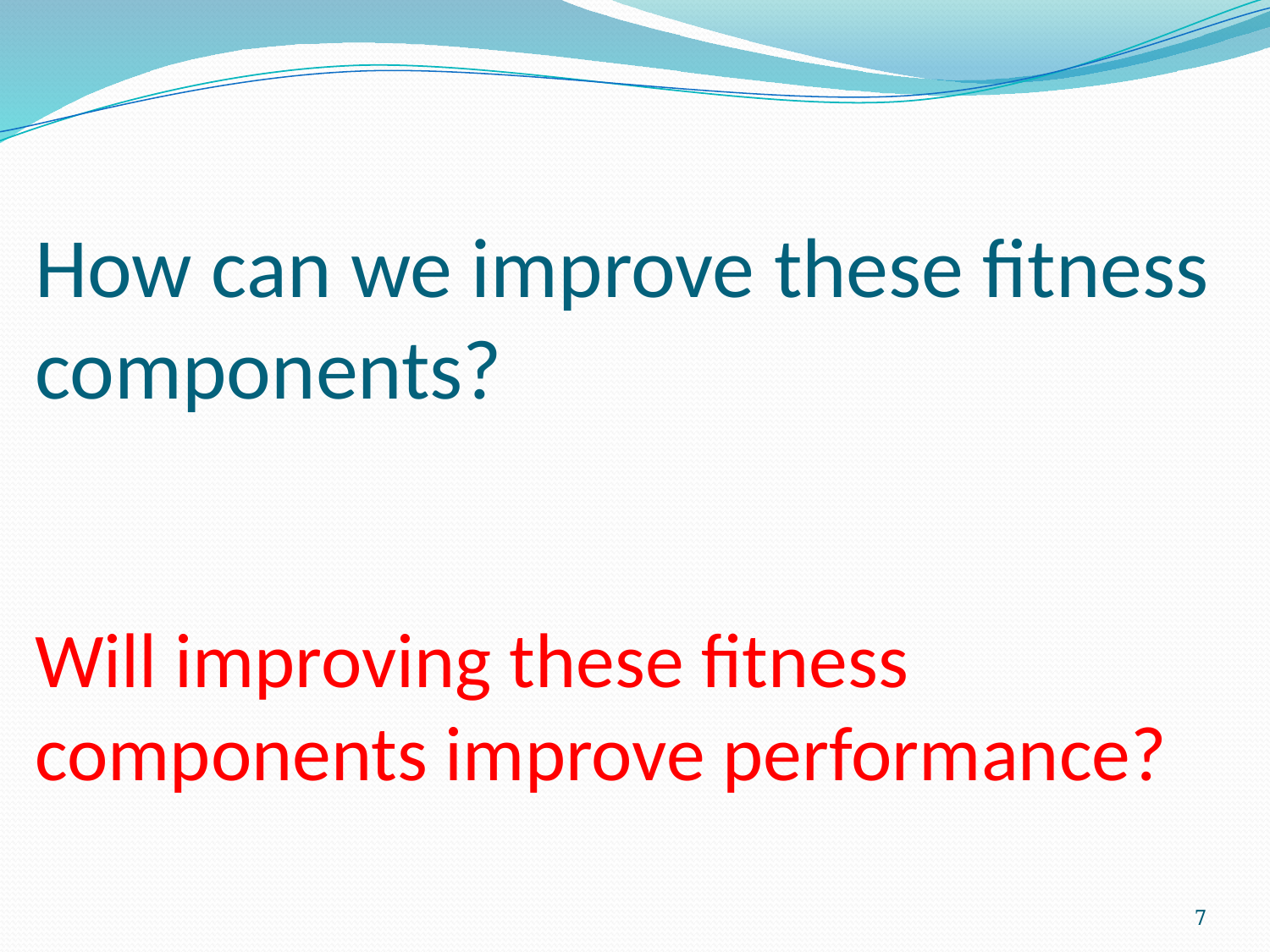

# How can we improve these fitness components?
Will improving these fitness components improve performance?
7